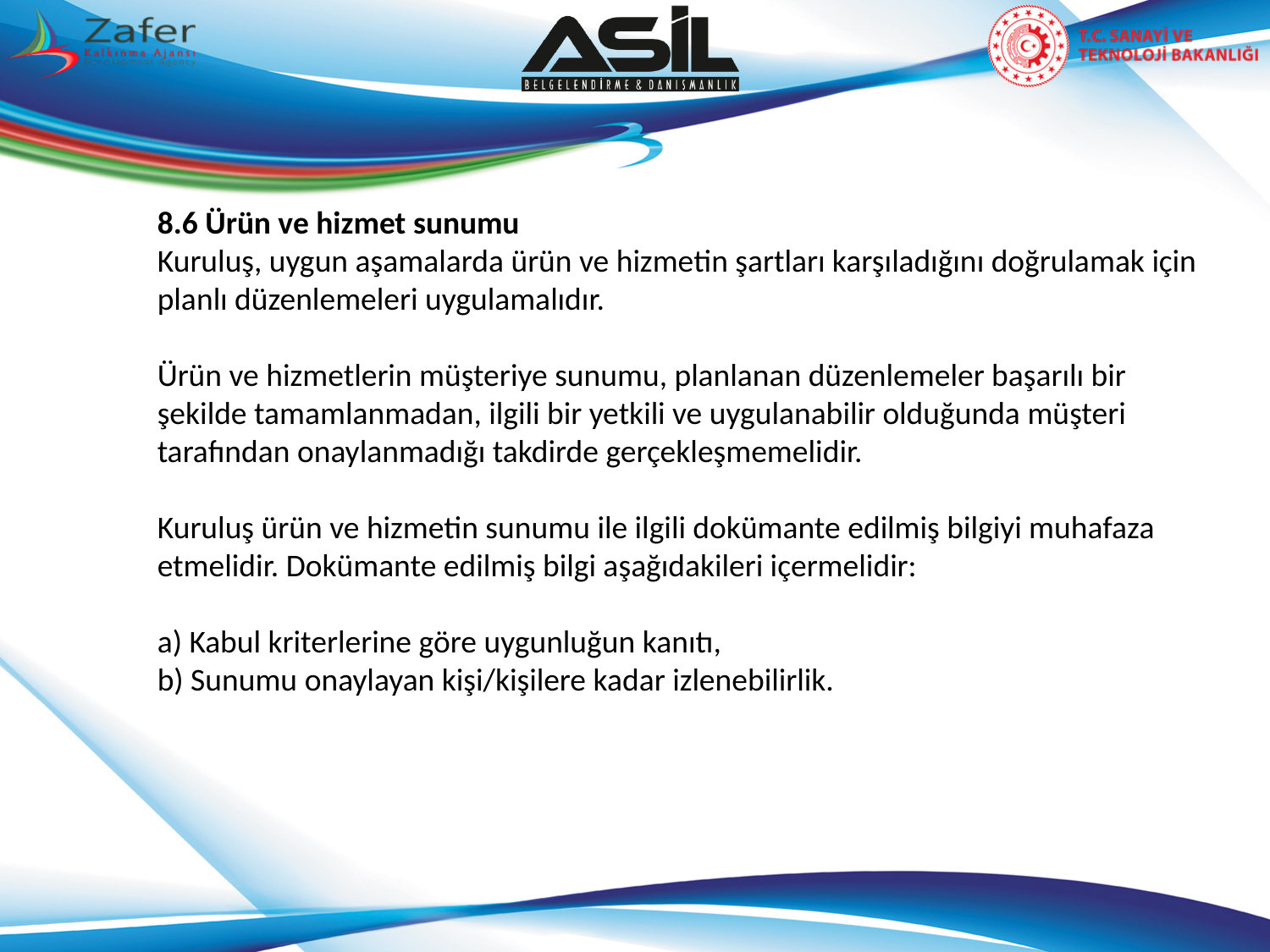

8.6 Ürün ve hizmet sunumu
Kuruluş, uygun aşamalarda ürün ve hizmetin şartları karşıladığını doğrulamak için planlı düzenlemeleri uygulamalıdır.

Ürün ve hizmetlerin müşteriye sunumu, planlanan düzenlemeler başarılı bir şekilde tamamlanmadan, ilgili bir yetkili ve uygulanabilir olduğunda müşteri tarafından onaylanmadığı takdirde gerçekleşmemelidir.

Kuruluş ürün ve hizmetin sunumu ile ilgili dokümante edilmiş bilgiyi muhafaza etmelidir. Dokümante edilmiş bilgi aşağıdakileri içermelidir:

a) Kabul kriterlerine göre uygunluğun kanıtı,
b) Sunumu onaylayan kişi/kişilere kadar izlenebilirlik.